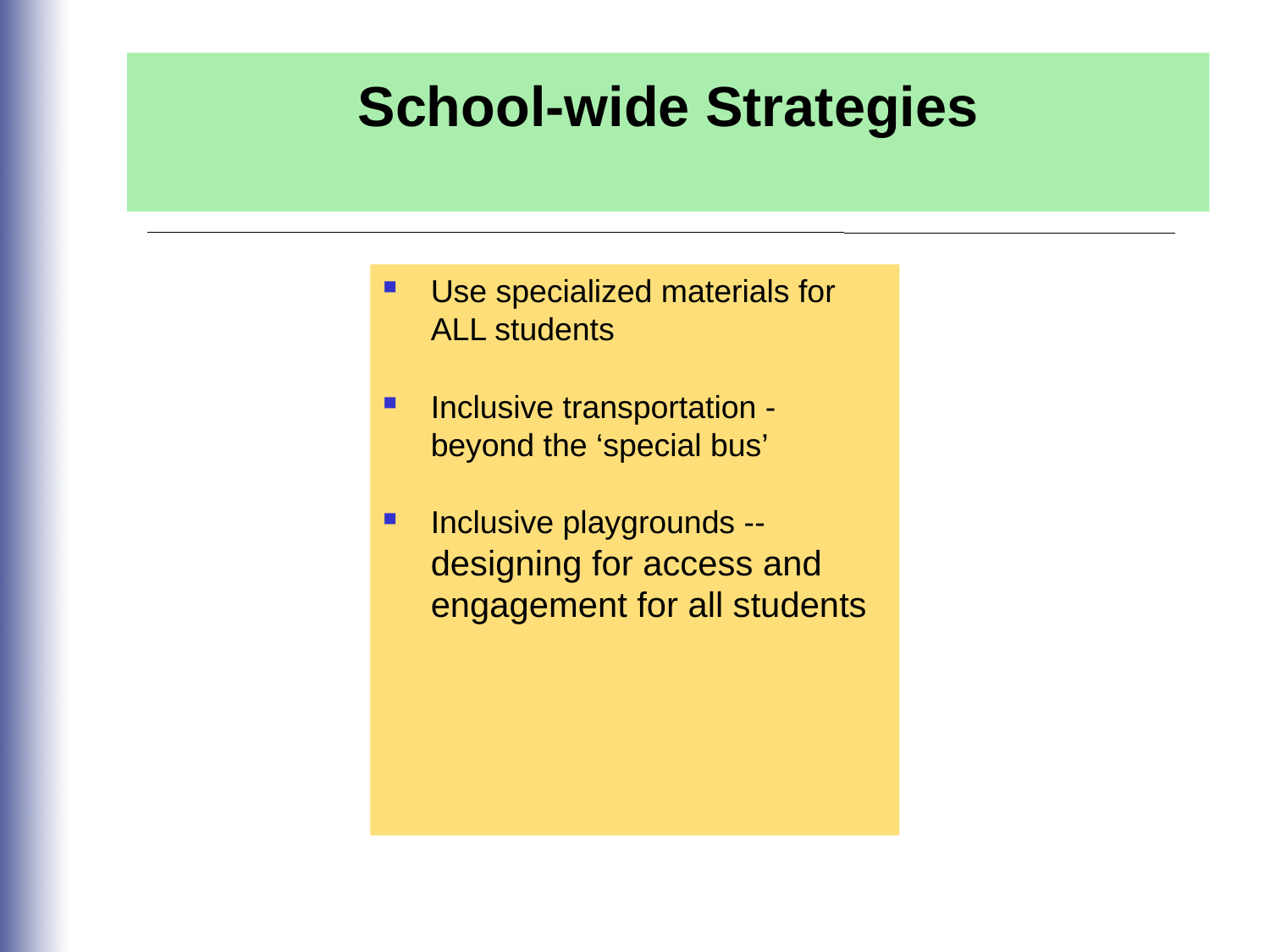

School-wide Strategies

Use specialized materials for ALL students

Inclusive transportation - beyond the ‘special bus’

Inclusive playgrounds -- designing for access and engagement for all students
11